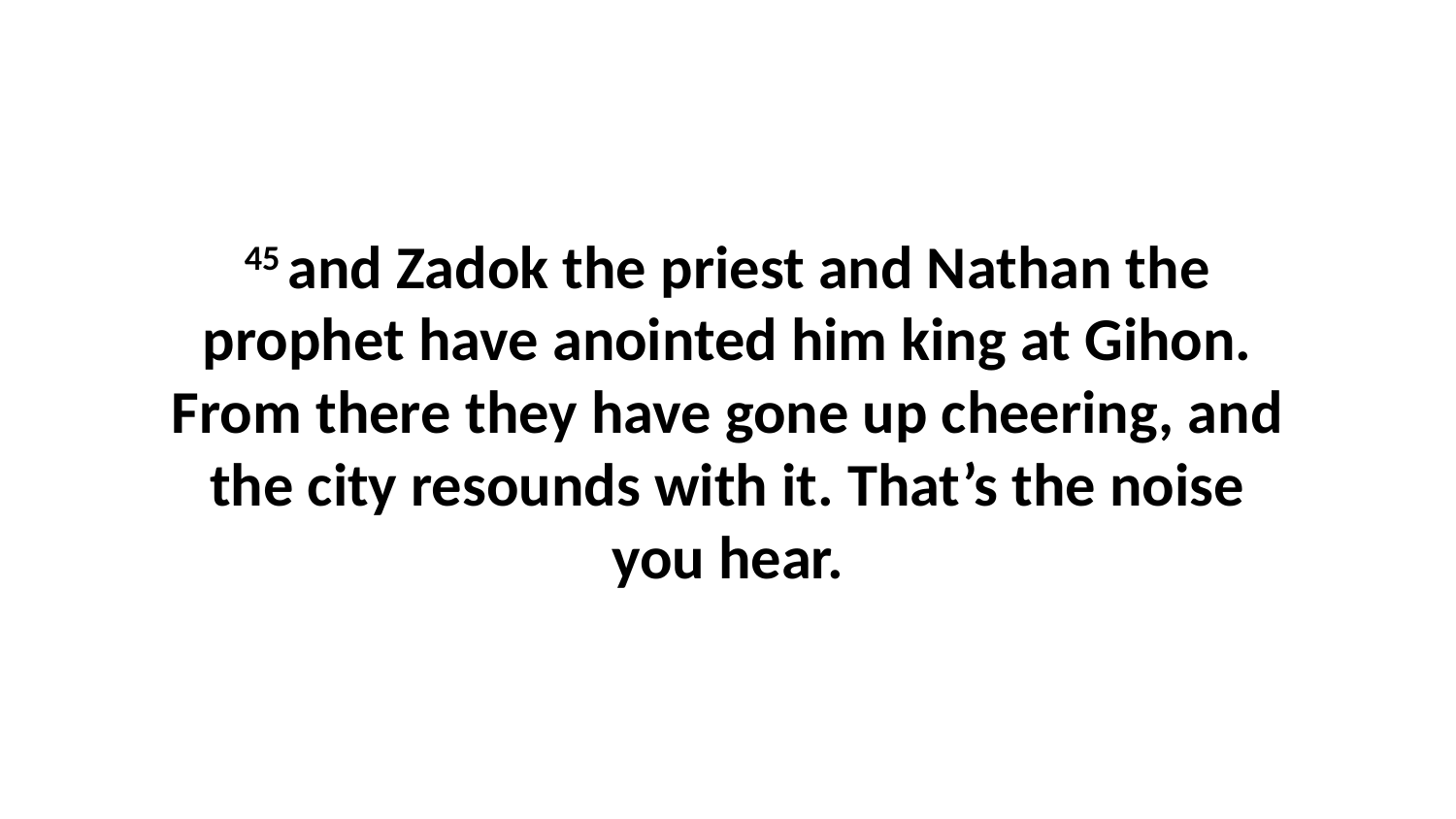

45 and Zadok the priest and Nathan the prophet have anointed him king at Gihon. From there they have gone up cheering, and the city resounds with it. That’s the noise you hear.